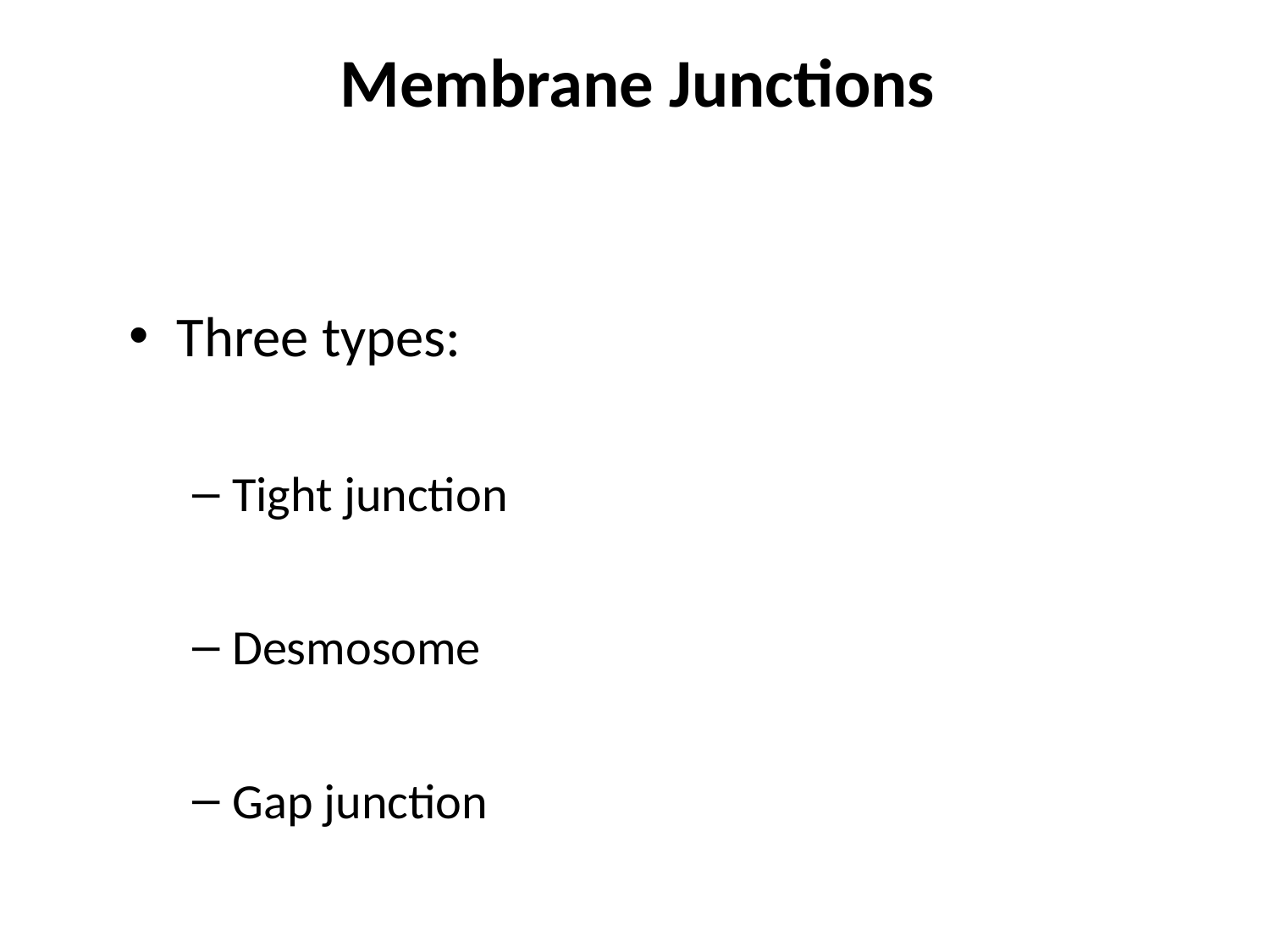

# Membrane Junctions
Three types:

Tight junction

Desmosome

Gap junction